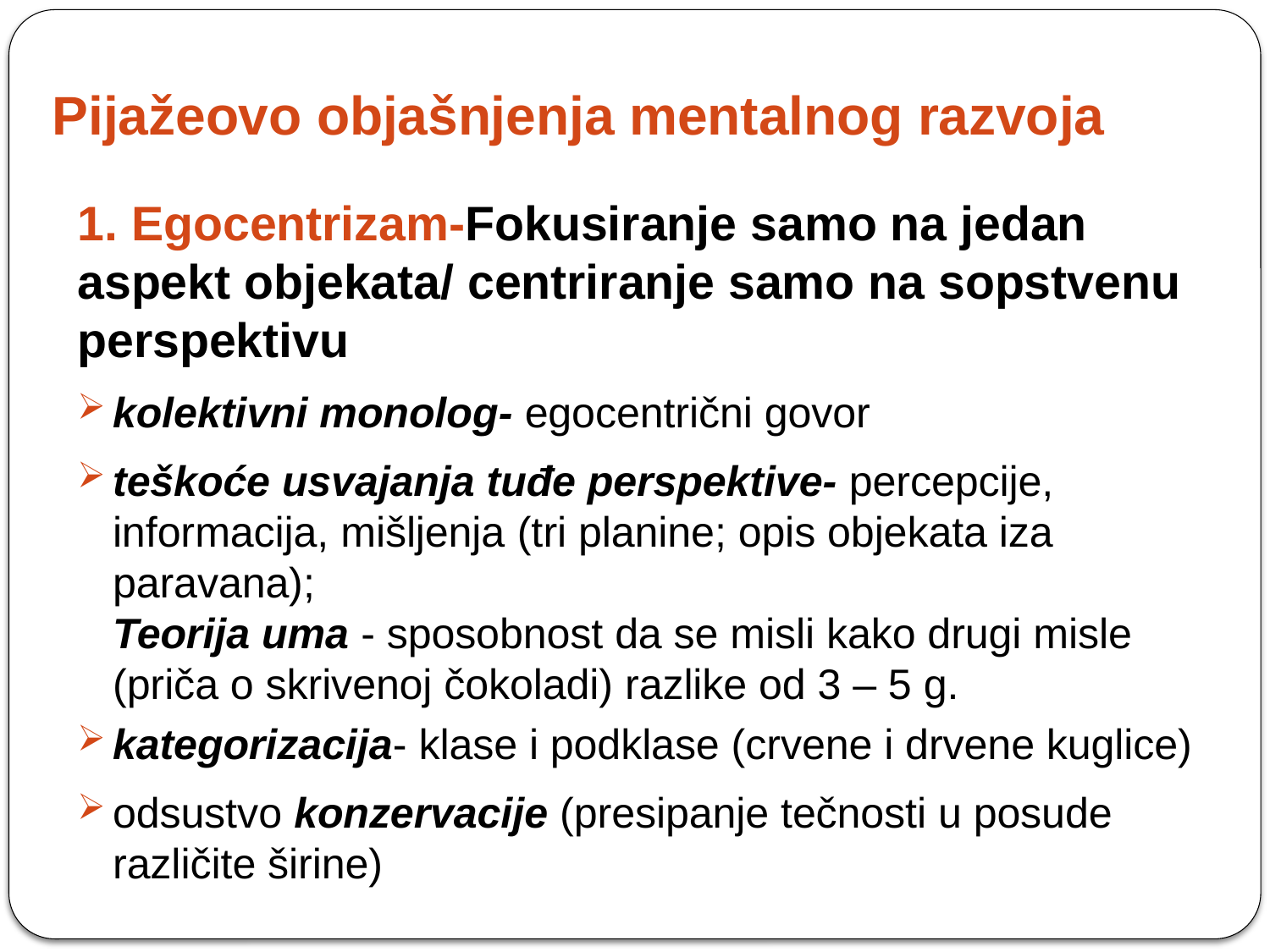

# Pijažeovo objašnjenja mentalnog razvoja
1. Egocentrizam-Fokusiranje samo na jedan aspekt objekata/ centriranje samo na sopstvenu perspektivu
kolektivni monolog- egocentrični govor
teškoće usvajanja tuđe perspektive- percepcije, informacija, mišljenja (tri planine; opis objekata iza paravana);
Teorija uma - sposobnost da se misli kako drugi misle (priča o skrivenoj čokoladi) razlike od 3 – 5 g.
kategorizacija- klase i podklase (crvene i drvene kuglice)
odsustvo konzervacije (presipanje tečnosti u posude  različite širine)